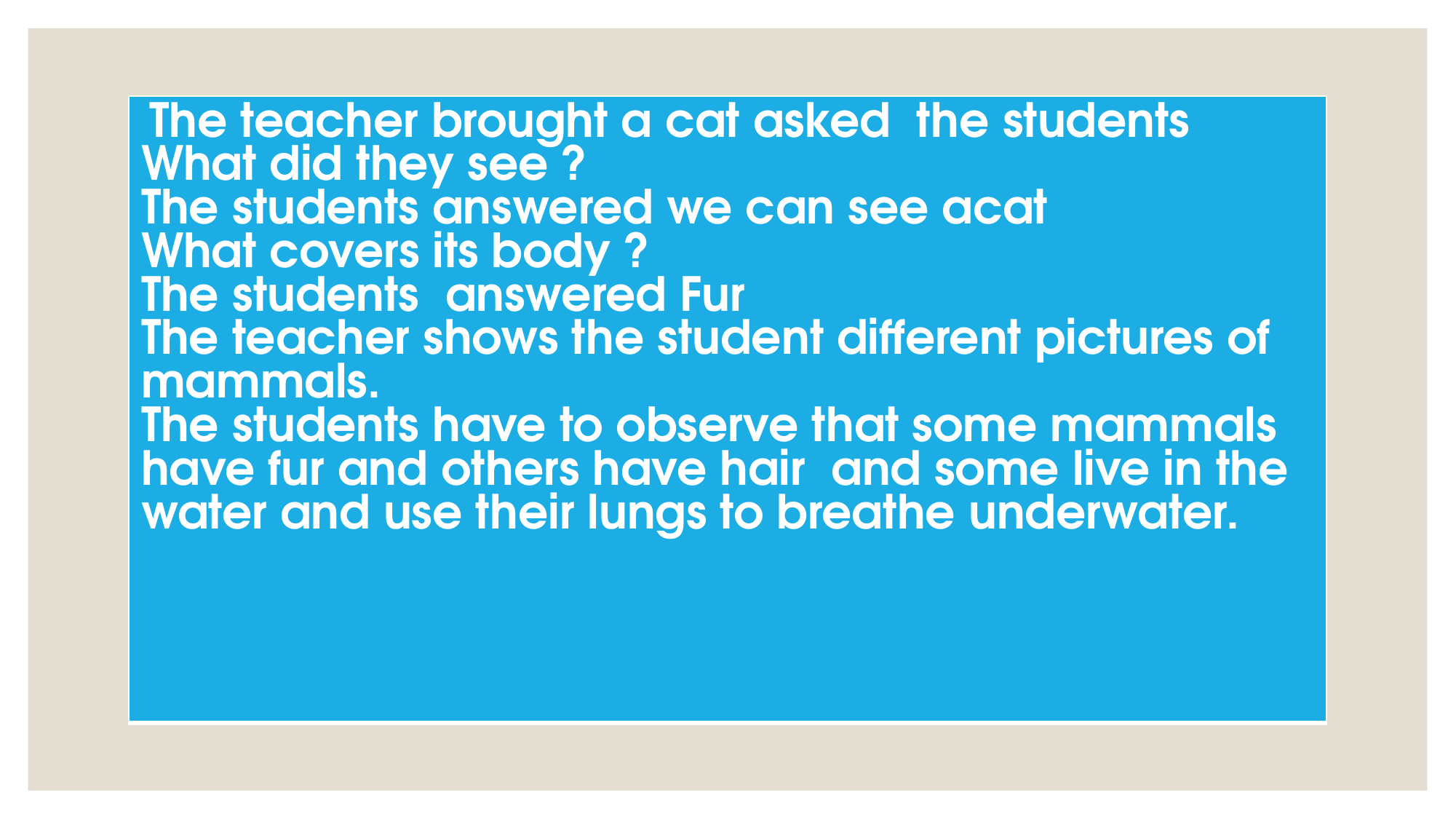

| The teacher brought a cat asked the students What did they see ? The students answered we can see acat What covers its body ? The students answered Fur The teacher shows the student different pictures of mammals. The students have to observe that some mammals have fur and others have hair and some live in the water and use their lungs to breathe underwater. |
| --- |